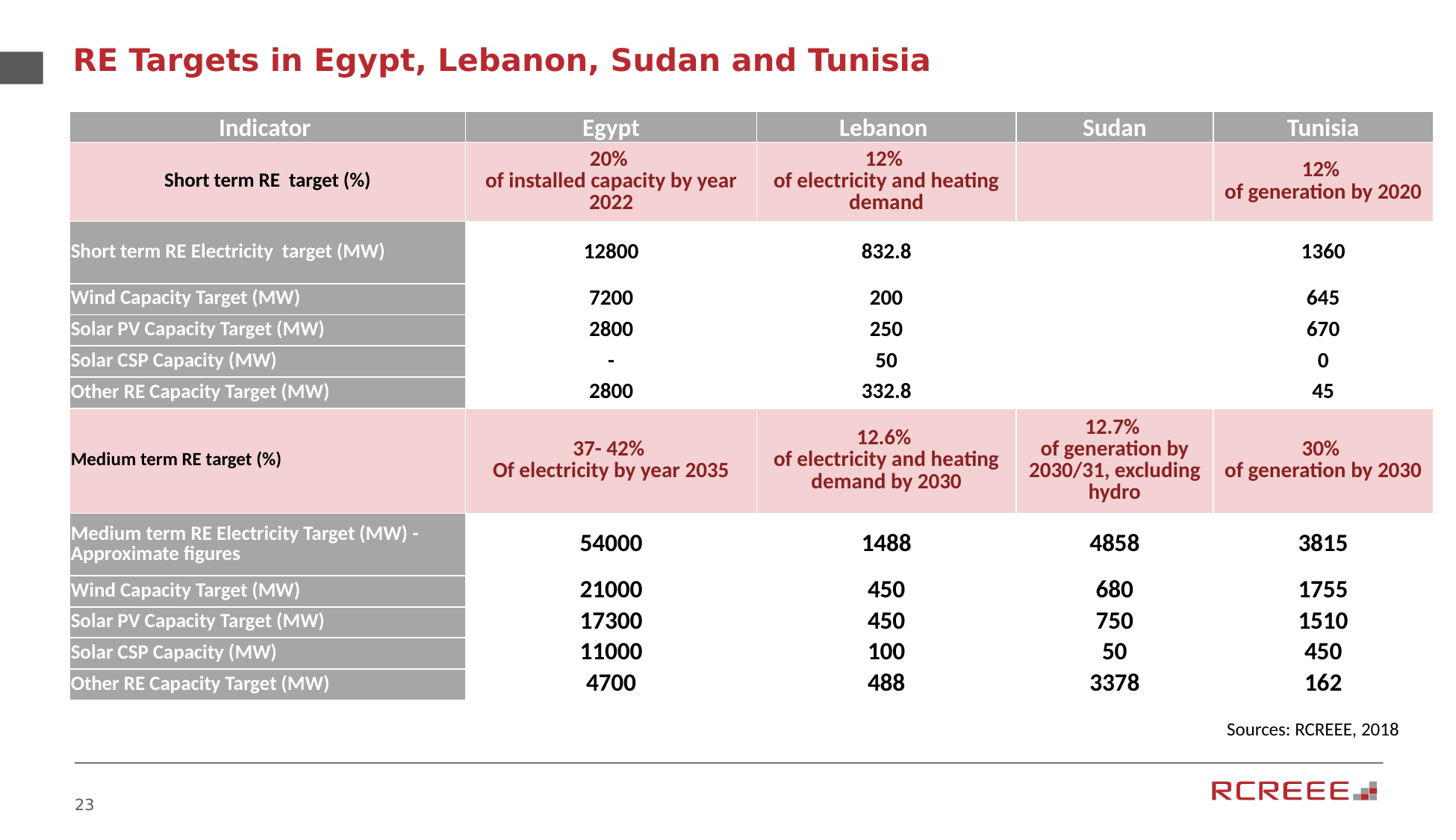

# RE Targets in Egypt, Lebanon, Sudan and Tunisia
| Indicator | Egypt | Lebanon | Sudan | Tunisia |
| --- | --- | --- | --- | --- |
| Short term RE target (%) | 20% of installed capacity by year 2022 | 12% of electricity and heating demand |  | 12% of generation by 2020 |
| Short term RE Electricity target (MW) | 12800 | 832.8 |  | 1360 |
| Wind Capacity Target (MW) | 7200 | 200 |  | 645 |
| Solar PV Capacity Target (MW) | 2800 | 250 |  | 670 |
| Solar CSP Capacity (MW) | - | 50 |  | 0 |
| Other RE Capacity Target (MW) | 2800 | 332.8 |  | 45 |
| Medium term RE target (%) | 37- 42% Of electricity by year 2035 | 12.6% of electricity and heating demand by 2030 | 12.7% of generation by 2030/31, excluding hydro | 30% of generation by 2030 |
| Medium term RE Electricity Target (MW) - Approximate figures | 54000 | 1488 | 4858 | 3815 |
| Wind Capacity Target (MW) | 21000 | 450 | 680 | 1755 |
| Solar PV Capacity Target (MW) | 17300 | 450 | 750 | 1510 |
| Solar CSP Capacity (MW) | 11000 | 100 | 50 | 450 |
| Other RE Capacity Target (MW) | 4700 | 488 | 3378 | 162 |
Sources: RCREEE, 2018